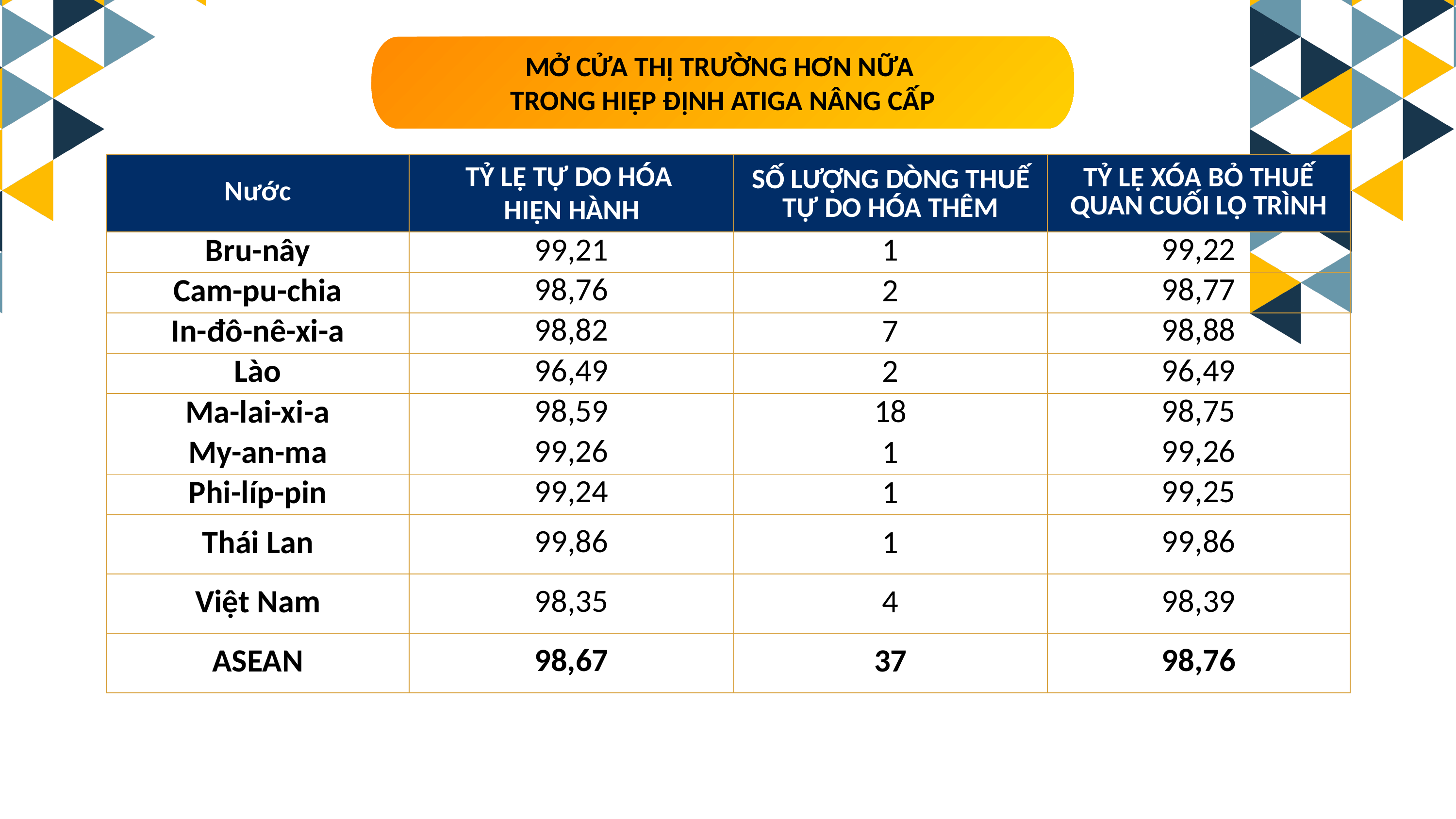

MỞ CỬA THỊ TRƯỜNG HƠN NỮA
TRONG HIỆP ĐỊNH ATIGA NÂNG CẤP
| Nước | TỶ LỆ TỰ DO HÓA HIỆN HÀNH | SỐ LƯỢNG DÒNG THUẾ TỰ DO HÓA THÊM | TỶ LỆ XÓA BỎ THUẾ QUAN CUỐI LỘ TRÌNH |
| --- | --- | --- | --- |
| Bru-nây | 99,21 | 1 | 99,22 |
| Cam-pu-chia | 98,76 | 2 | 98,77 |
| In-đô-nê-xi-a | 98,82 | 7 | 98,88 |
| Lào | 96,49 | 2 | 96,49 |
| Ma-lai-xi-a | 98,59 | 18 | 98,75 |
| My-an-ma | 99,26 | 1 | 99,26 |
| Phi-líp-pin | 99,24 | 1 | 99,25 |
| Thái Lan | 99,86 | 1 | 99,86 |
| Việt Nam | 98,35 | 4 | 98,39 |
| ASEAN | 98,67 | 37 | 98,76 |
3